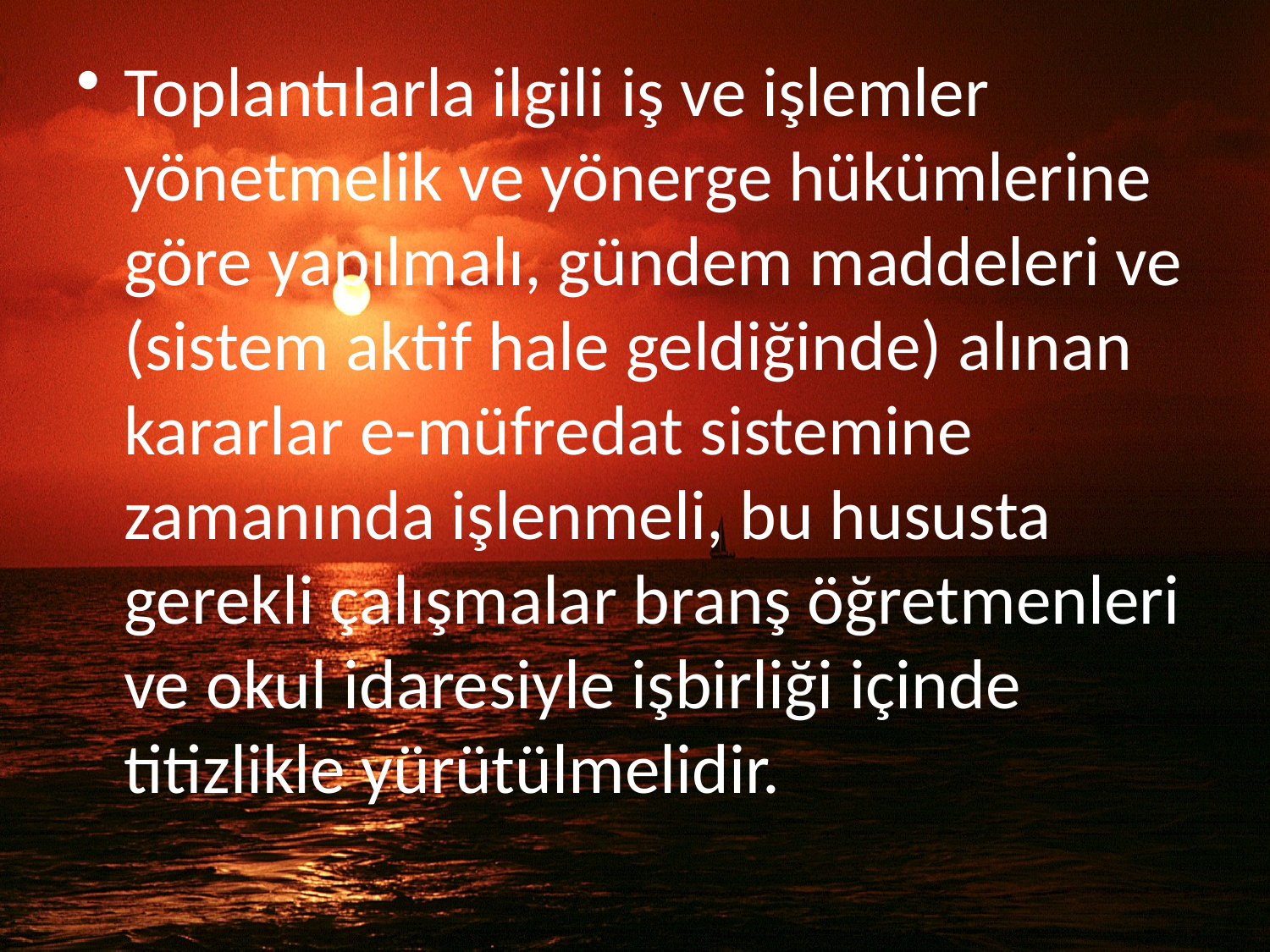

Toplantılarla ilgili iş ve işlemler yönetmelik ve yönerge hükümlerine göre yapılmalı, gündem maddeleri ve (sistem aktif hale geldiğinde) alınan kararlar e-müfredat sistemine zamanında işlenmeli, bu hususta gerekli çalışmalar branş öğretmenleri ve okul idaresiyle işbirliği içinde titizlikle yürütülmelidir.